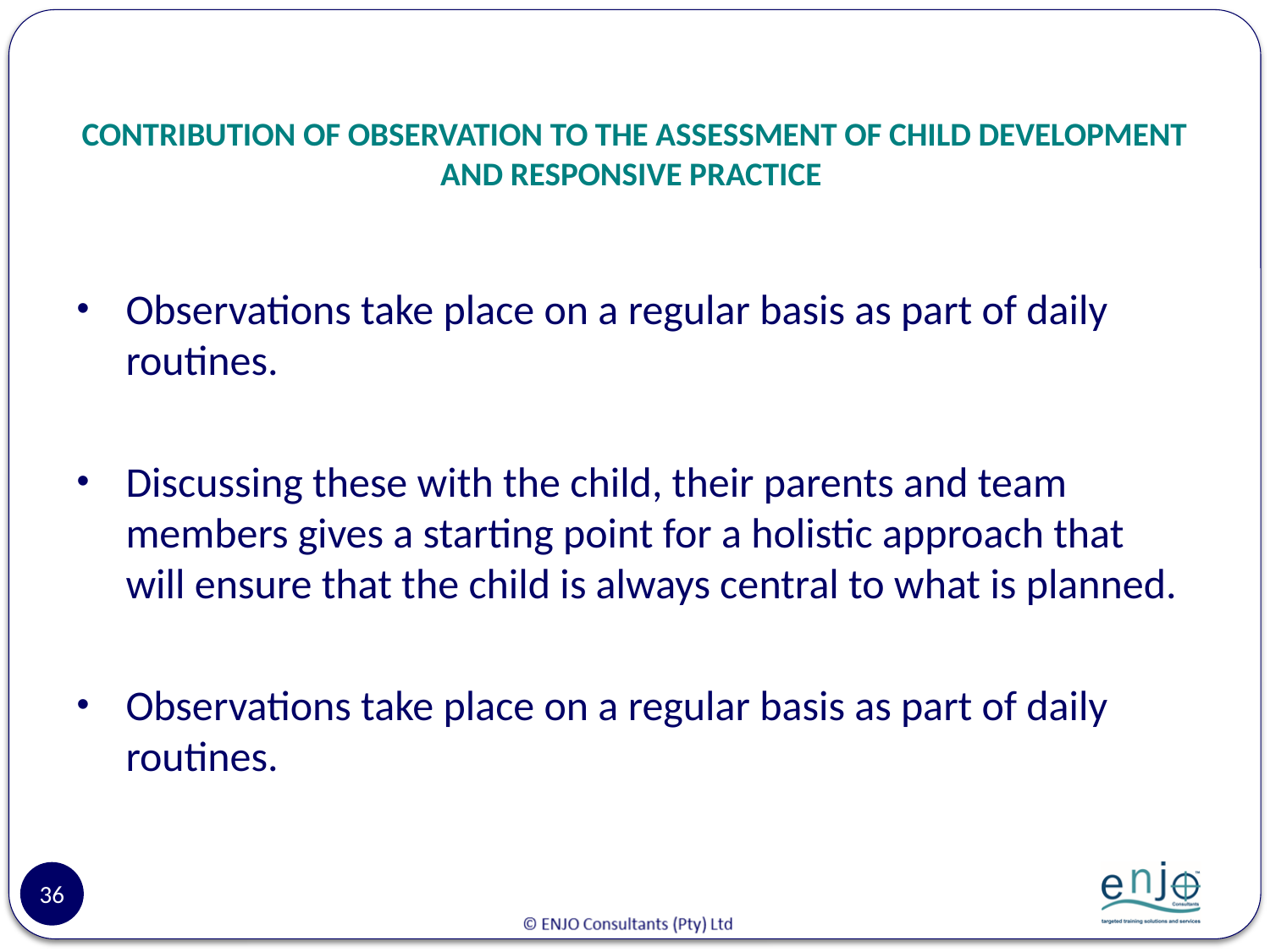

# CONTRIBUTION OF OBSERVATION TO THE ASSESSMENT OF CHILD DEVELOPMENT AND RESPONSIVE PRACTICE
Observations take place on a regular basis as part of daily routines.

Discussing these with the child, their parents and team members gives a starting point for a holistic approach that will ensure that the child is always central to what is planned.

Observations take place on a regular basis as part of daily routines.

36